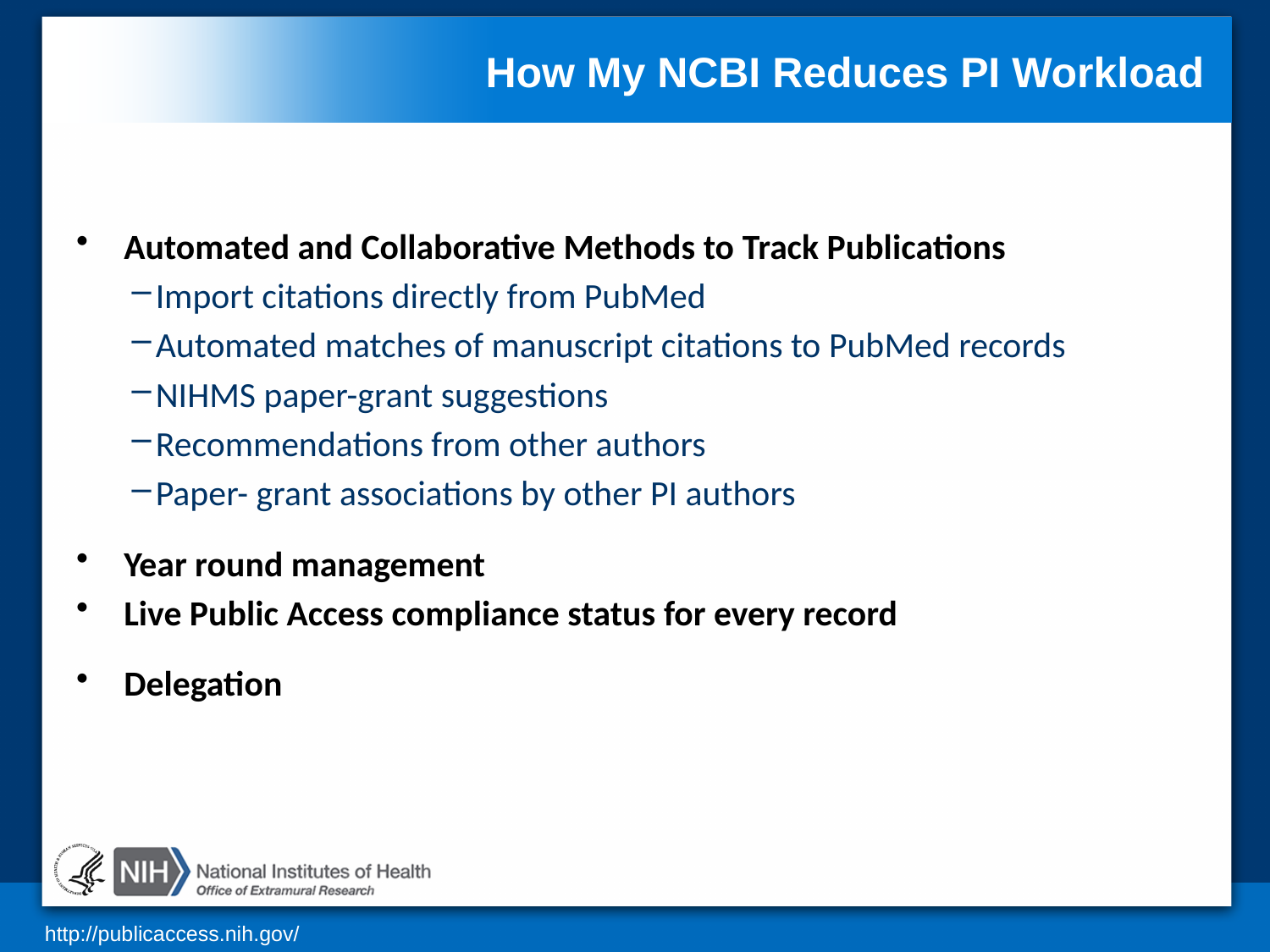

# How My NCBI Reduces PI Workload

Automated and Collaborative Methods to Track Publications
Import citations directly from PubMed
Automated matches of manuscript citations to PubMed records
NIHMS paper-grant suggestions
Recommendations from other authors
Paper- grant associations by other PI authors
Year round management
Live Public Access compliance status for every record
Delegation